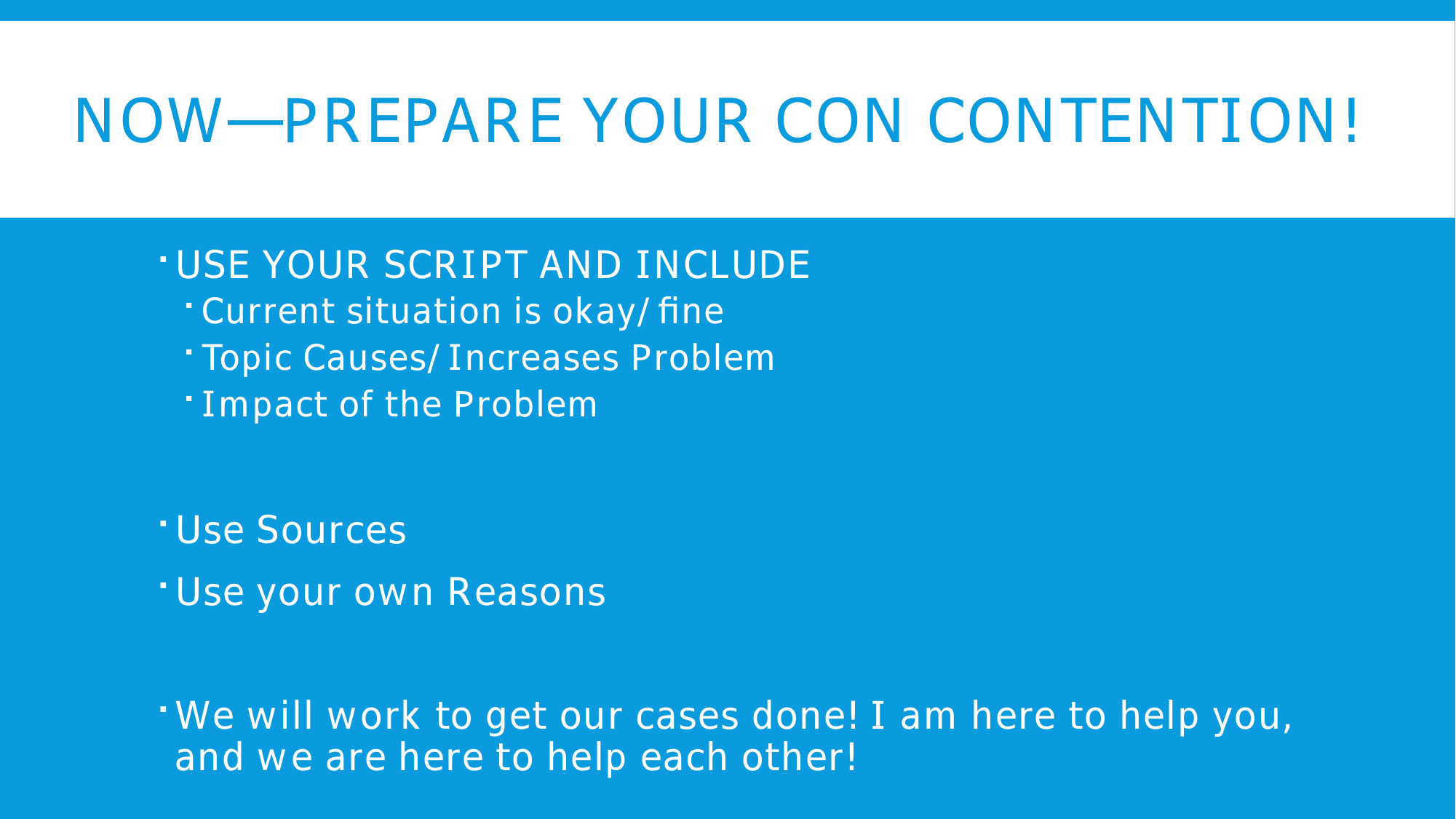

# NOW—PREPARE YOUR CON CONTENTION!
USE YOUR SCRIPT AND INCLUDE
Current situation is okay/fine
Topic Causes/Increases Problem
Impact of the Problem

Use Sources
Use your own Reasons

We will work to get our cases done! I am here to help you, and we are here to help each other!